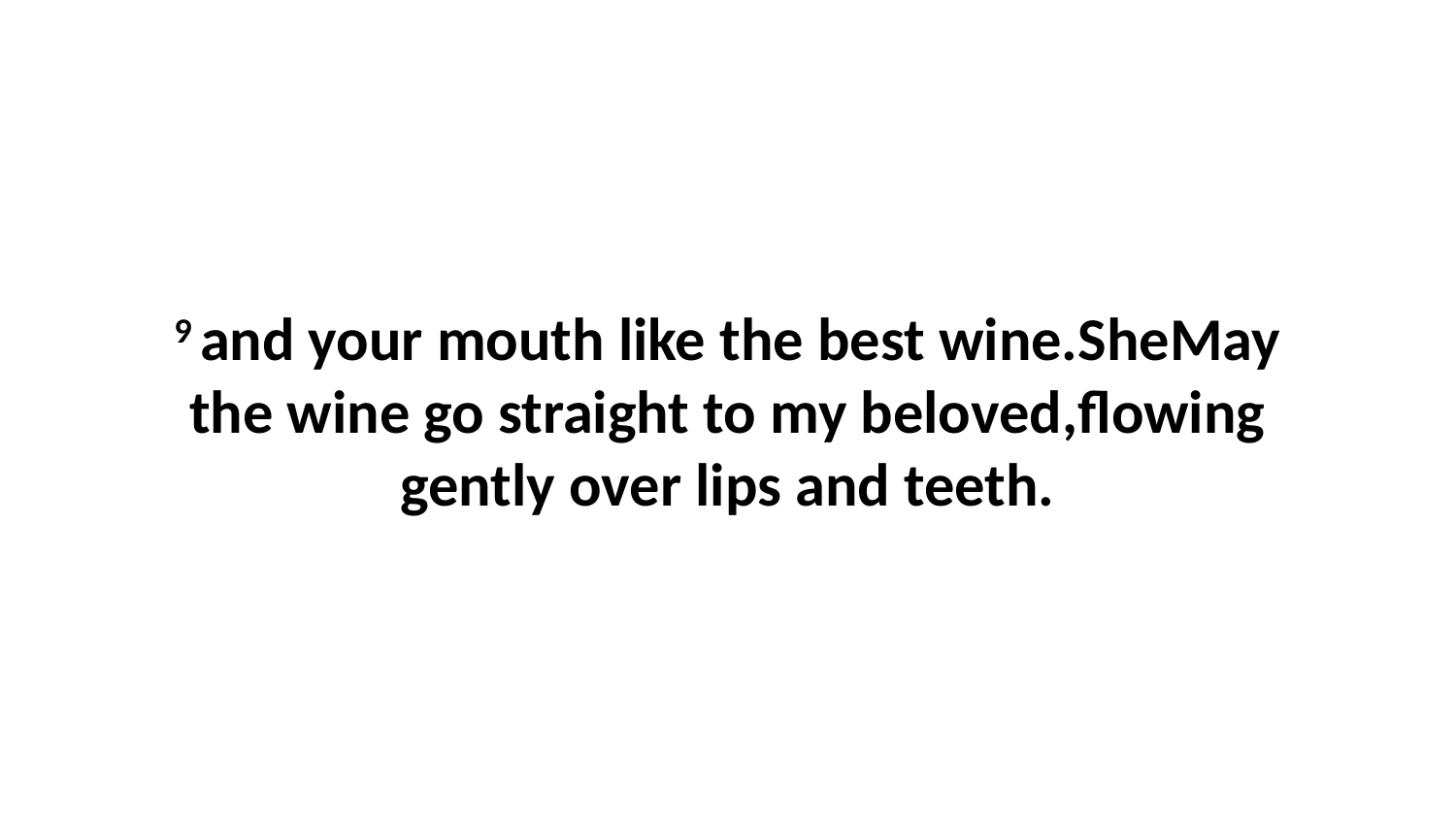

9 and your mouth like the best wine.SheMay the wine go straight to my beloved,flowing gently over lips and teeth.